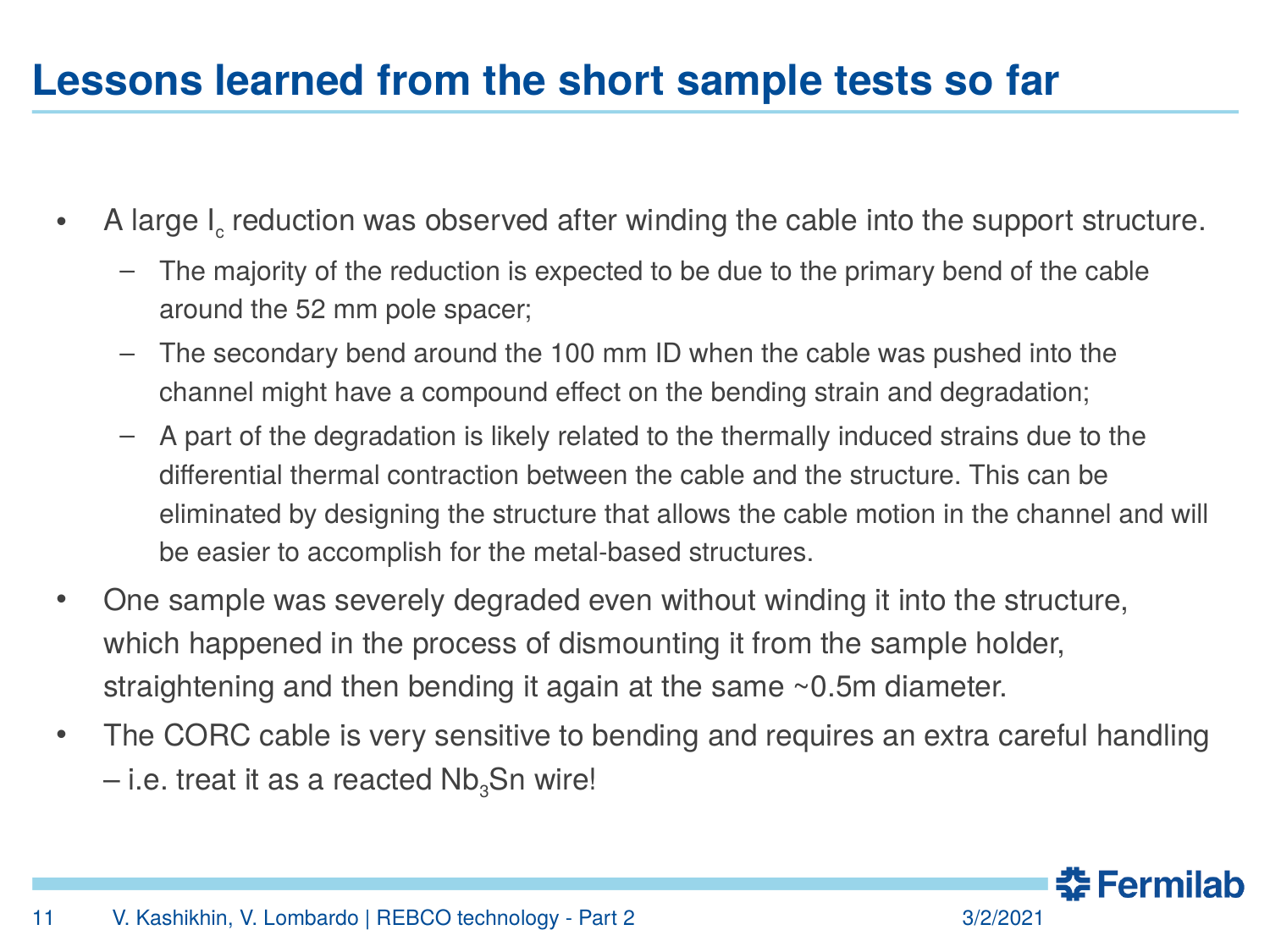

# Lessons learned from the short sample tests so far
A large Ic reduction was observed after winding the cable into the support structure.
The majority of the reduction is expected to be due to the primary bend of the cable around the 52 mm pole spacer;
The secondary bend around the 100 mm ID when the cable was pushed into the channel might have a compound effect on the bending strain and degradation;
A part of the degradation is likely related to the thermally induced strains due to the differential thermal contraction between the cable and the structure. This can be eliminated by designing the structure that allows the cable motion in the channel and will be easier to accomplish for the metal-based structures.
One sample was severely degraded even without winding it into the structure, which happened in the process of dismounting it from the sample holder, straightening and then bending it again at the same ~0.5m diameter.
The CORC cable is very sensitive to bending and requires an extra careful handling – i.e. treat it as a reacted Nb3Sn wire!

11
V. Kashikhin, V. Lombardo | REBCO technology - Part 2
3/2/2021